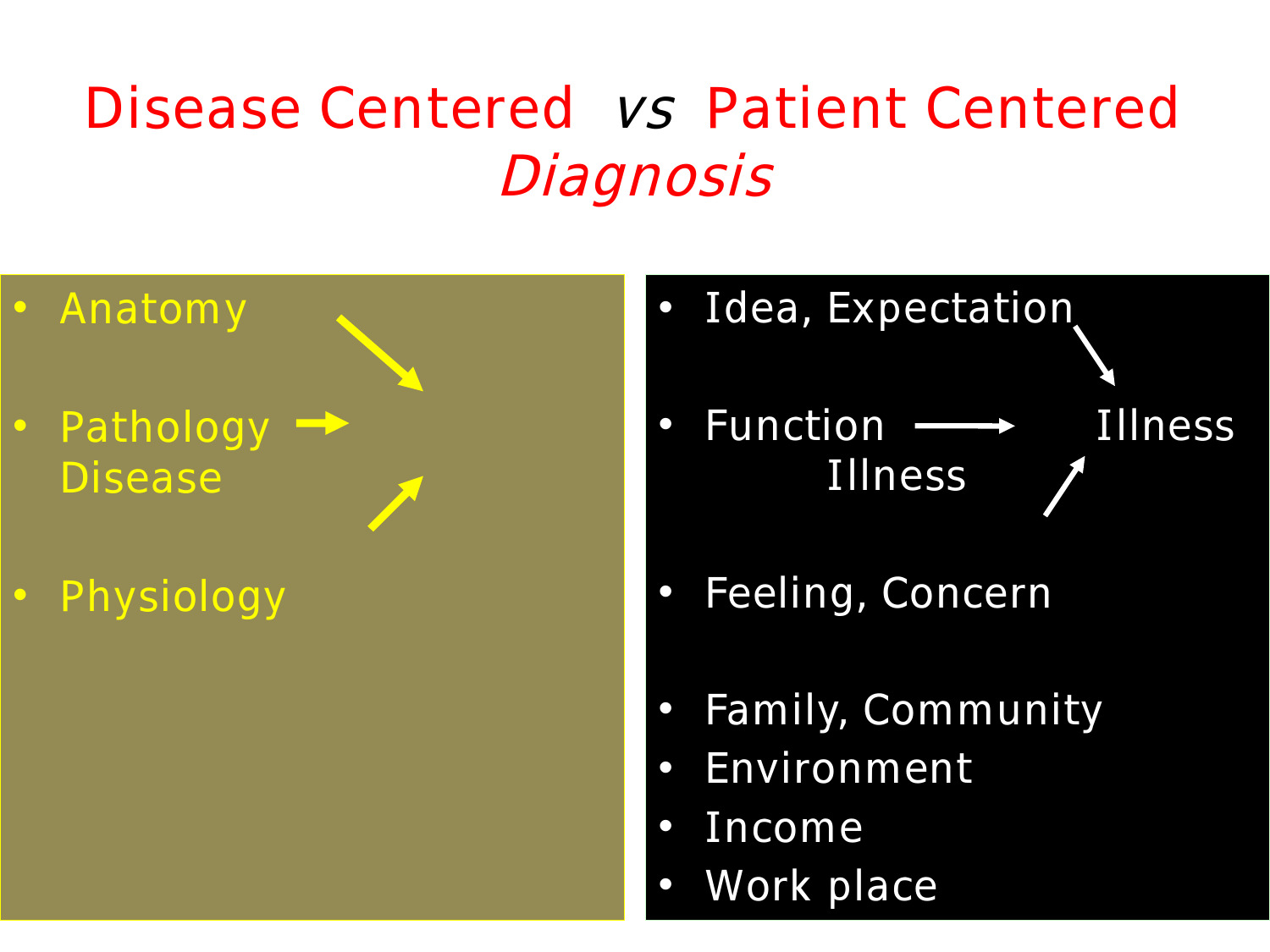

# Disease Centered  vs  Patient Centered Diagnosis
Anatomy

Pathology              Disease

Physiology
Idea, Expectation

Function                 Illness            Illness

Feeling, Concern

Family, Community
Environment
Income
Work place